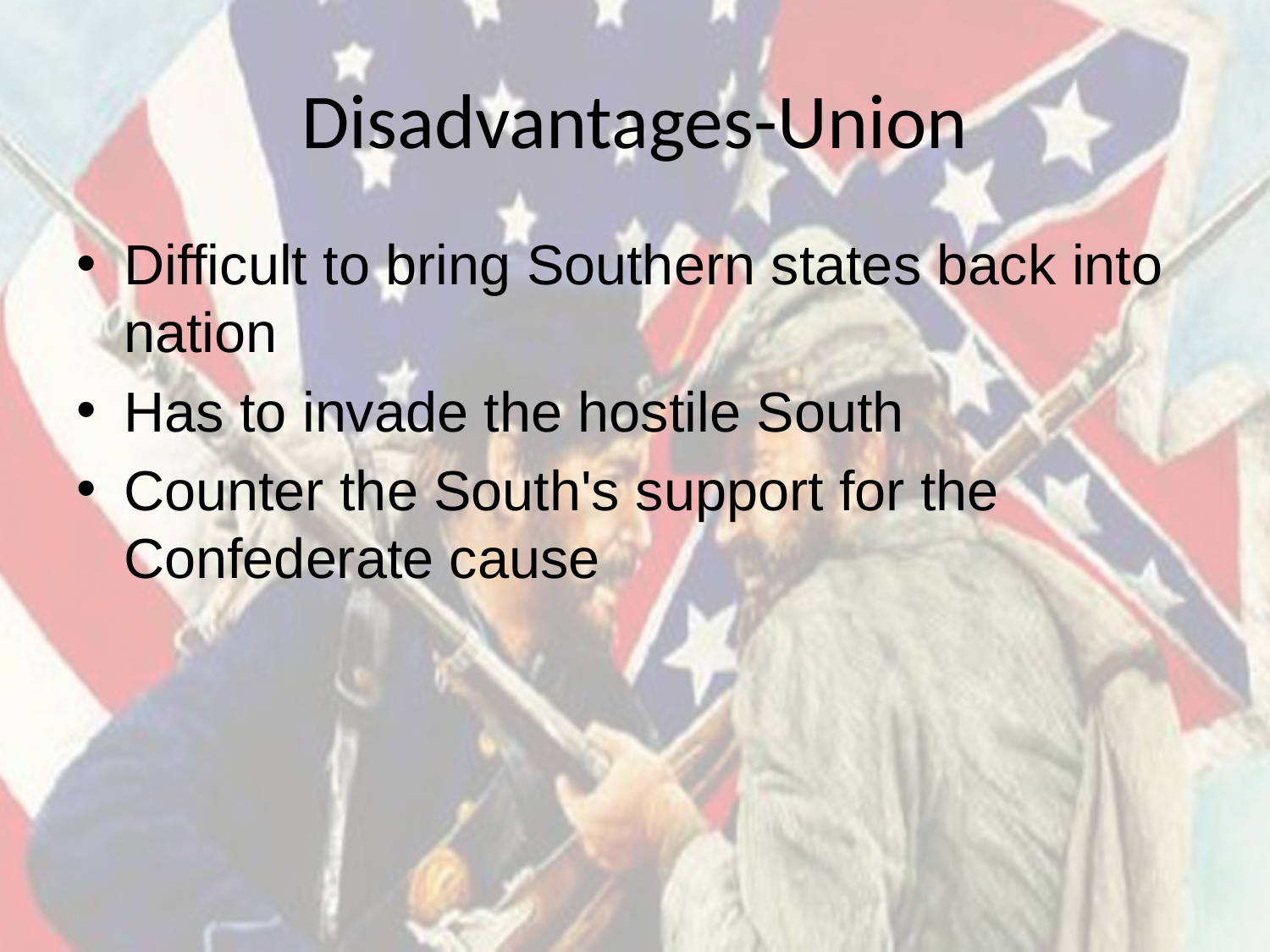

# Disadvantages-Union
Difficult to bring Southern states back into nation
Has to invade the hostile South
Counter the South's support for the Confederate cause